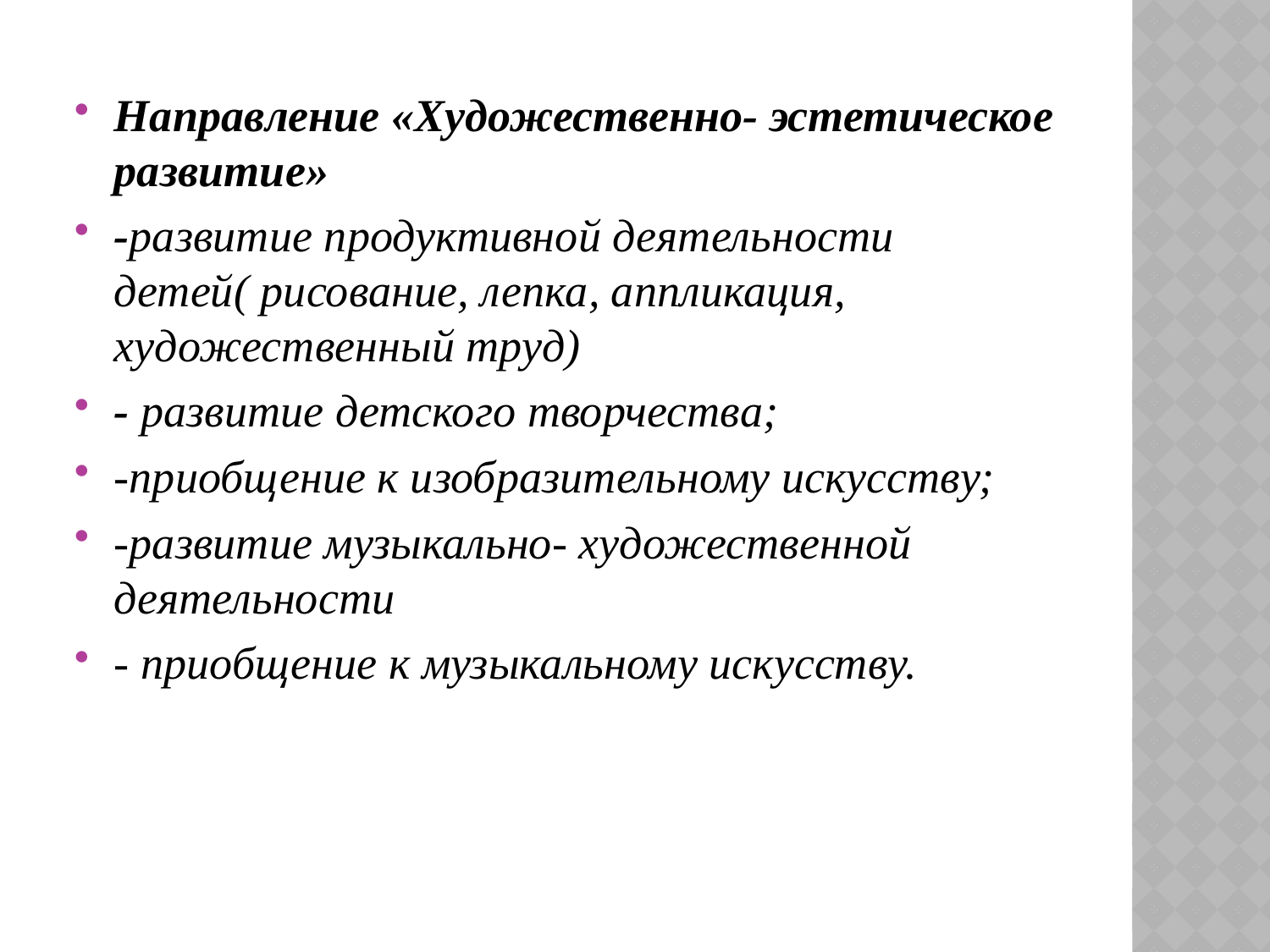

Направление «Художественно- эстетическое развитие»
-развитие продуктивной деятельности детей( рисование, лепка, аппликация, художественный труд)
- развитие детского творчества;
-приобщение к изобразительному искусству;
-развитие музыкально- художественной деятельности
- приобщение к музыкальному искусству.